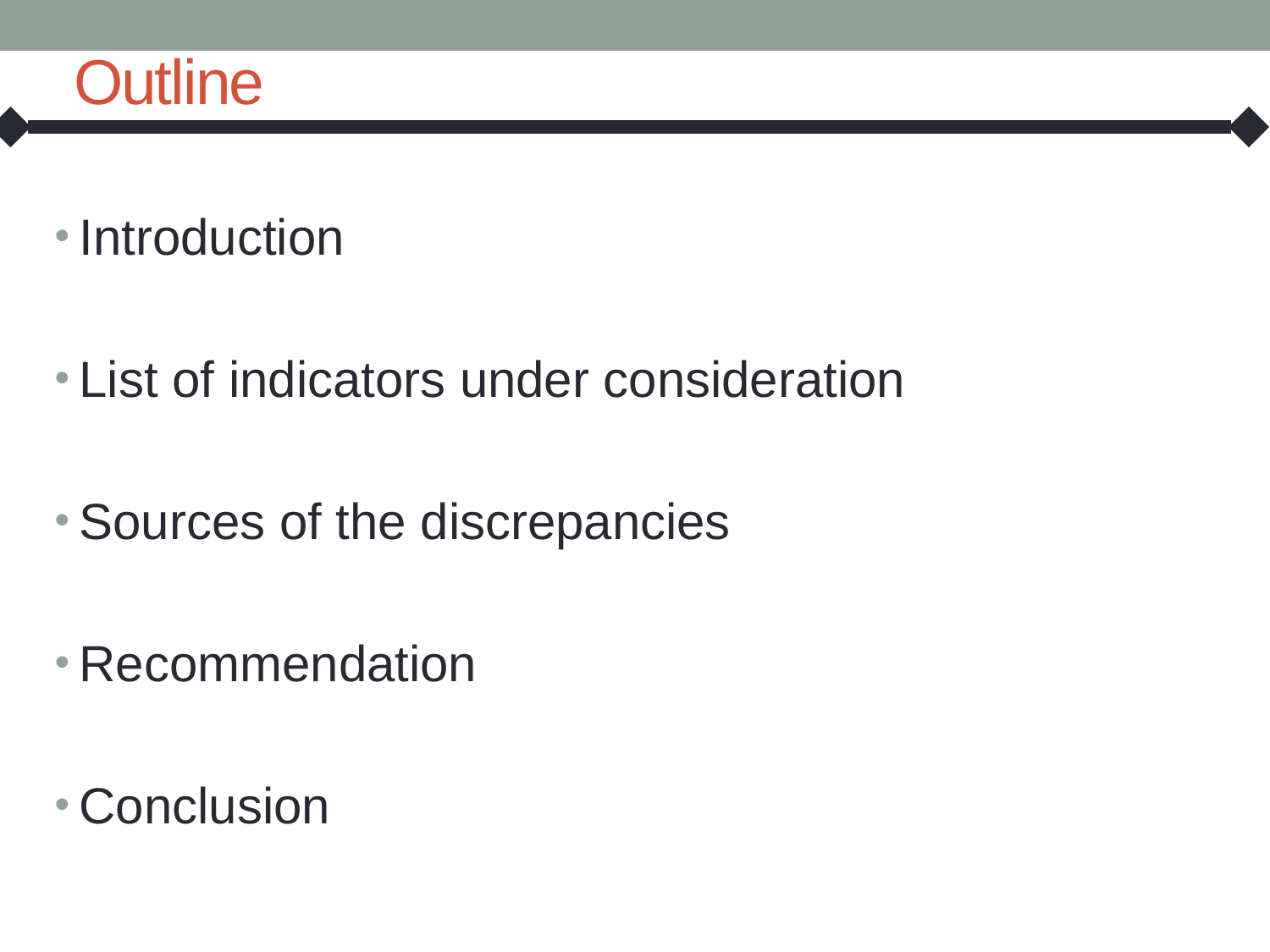

# Outline

Introduction

List of indicators under consideration

Sources of the discrepancies

Recommendation

Conclusion